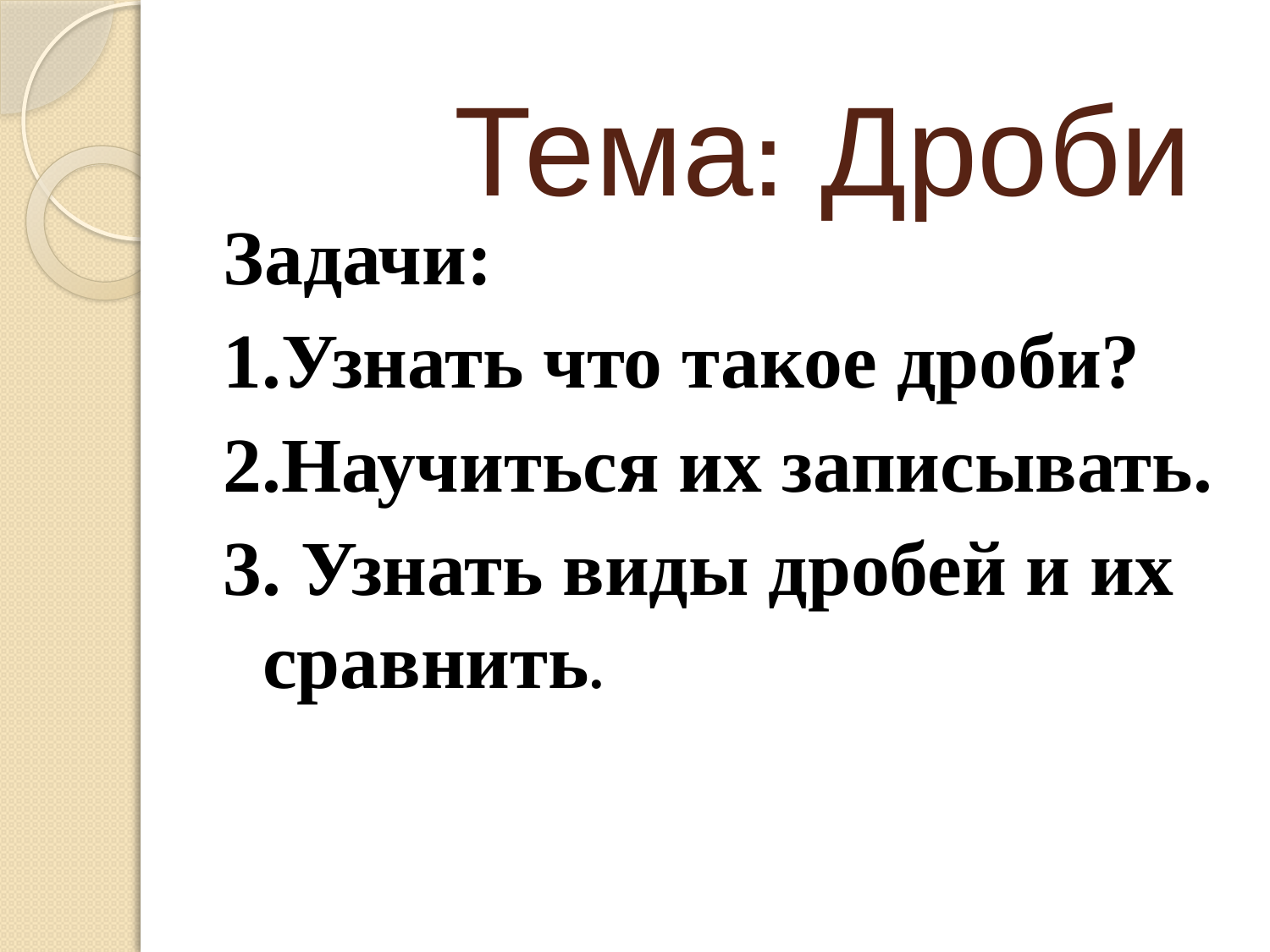

# Тема: Дроби
Задачи:
1.Узнать что такое дроби?
2.Научиться их записывать.
3. Узнать виды дробей и их сравнить.